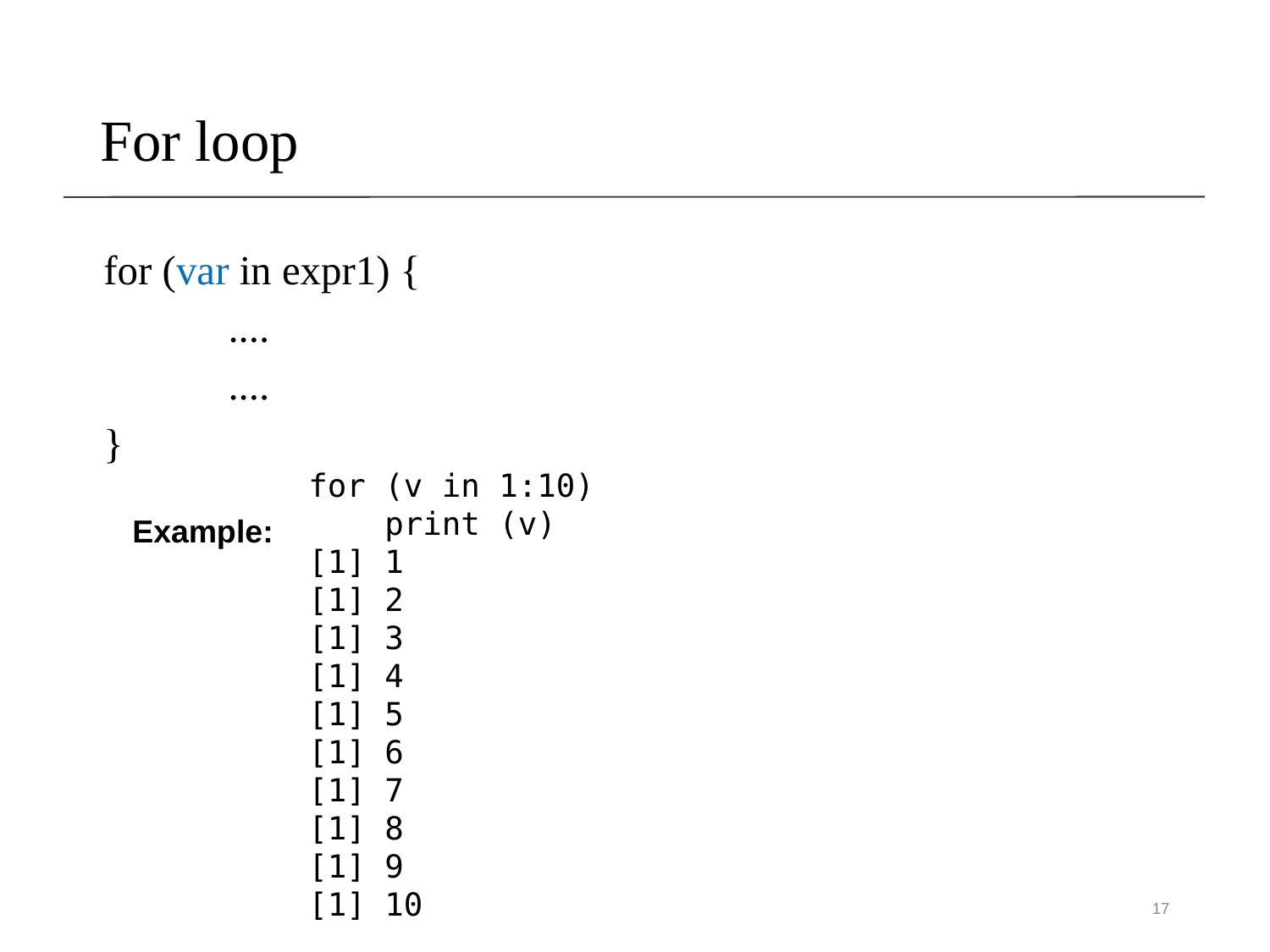

# For loop
for (var in expr1) {
		....
		....
}

for (v in 1:10)
    print (v)
[1] 1
[1] 2
[1] 3
[1] 4
[1] 5
[1] 6
[1] 7
[1] 8
[1] 9
[1] 10
Example:
17